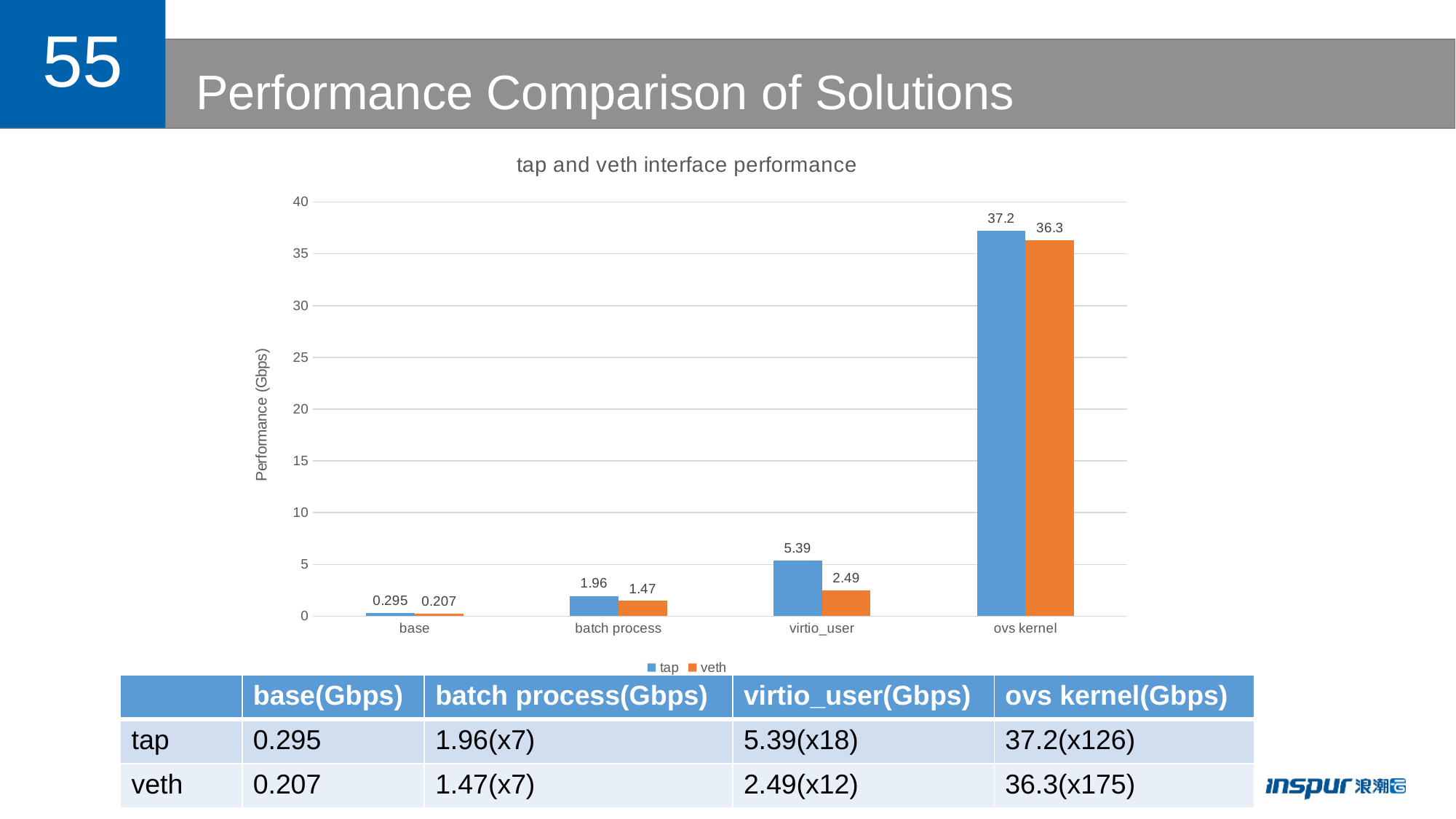

55
# Performance Comparison of Solutions

### Chart: tap and veth interface performance

| Category | tap | veth |
|---|---|---|
| base | 0.295 | 0.207 |
| batch process | 1.96 | 1.47 |
| virtio_user | 5.39 | 2.49 |
| ovs kernel | 37.2 | 36.3 |
|  | base(Gbps) | batch process(Gbps) | virtio\_user(Gbps) | ovs kernel(Gbps) |
| --- | --- | --- | --- | --- |
| tap | 0.295 | 1.96(x7) | 5.39(x18) | 37.2(x126) |
| veth | 0.207 | 1.47(x7) | 2.49(x12) | 36.3(x175) |